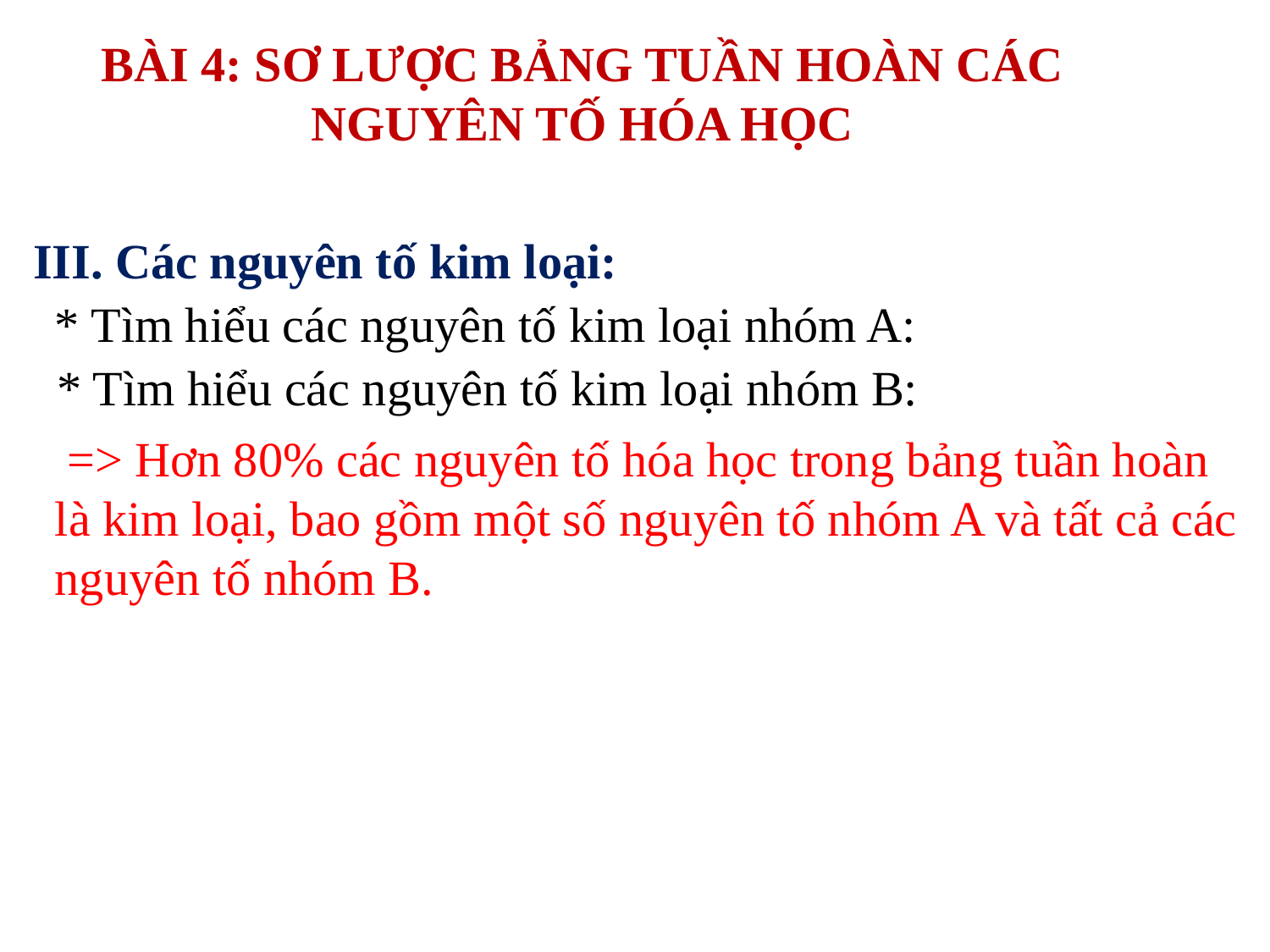

BÀI 4: SƠ LƯỢC BẢNG TUẦN HOÀN CÁC NGUYÊN TỐ HÓA HỌC
III. Các nguyên tố kim loại:
* Tìm hiểu các nguyên tố kim loại nhóm A:
* Tìm hiểu các nguyên tố kim loại nhóm B:
 => Hơn 80% các nguyên tố hóa học trong bảng tuần hoàn là kim loại, bao gồm một số nguyên tố nhóm A và tất cả các nguyên tố nhóm B.